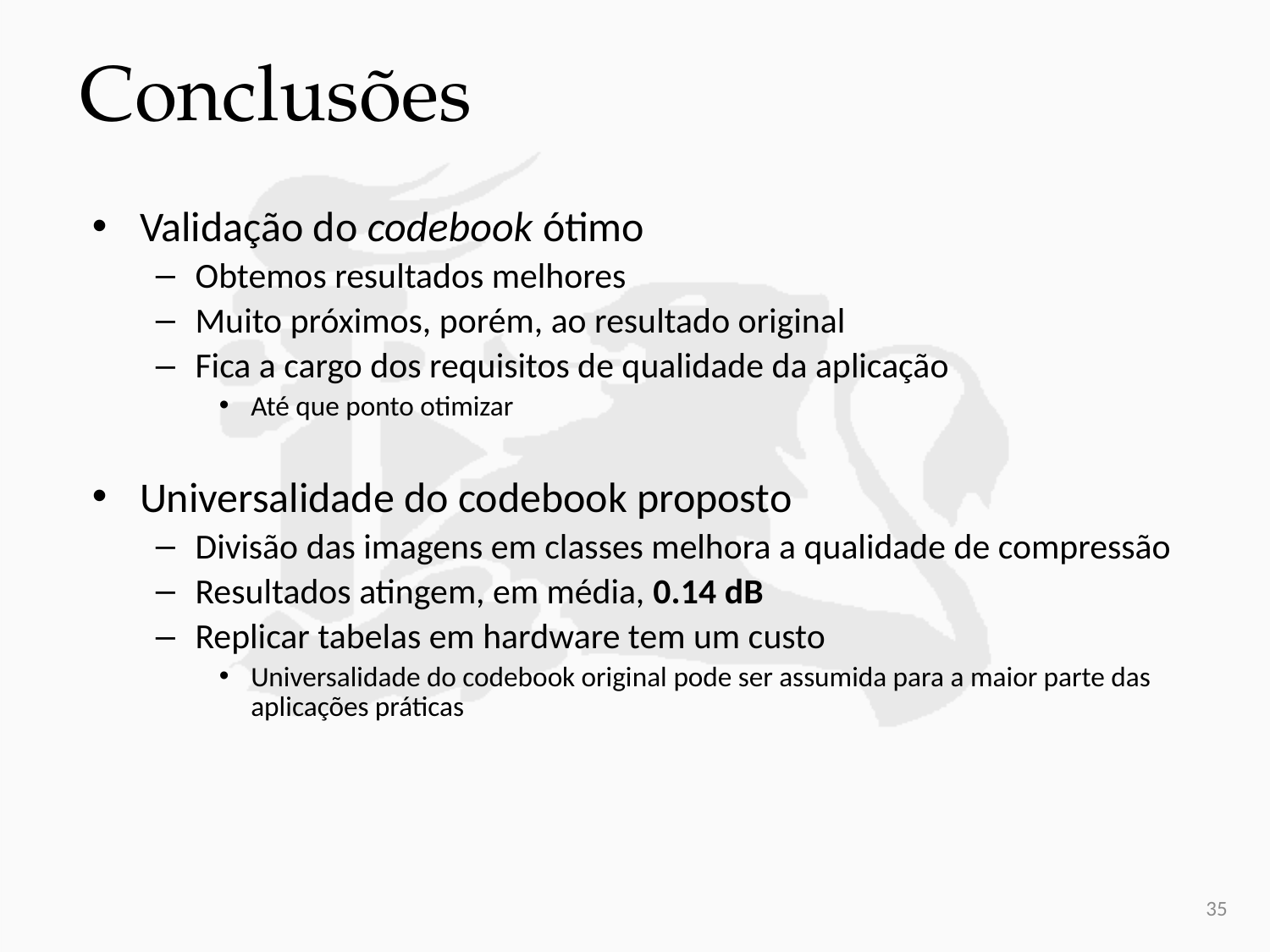

Conclusões
Validação do codebook ótimo
Obtemos resultados melhores
Muito próximos, porém, ao resultado original
Fica a cargo dos requisitos de qualidade da aplicação
Até que ponto otimizar

Universalidade do codebook proposto
Divisão das imagens em classes melhora a qualidade de compressão
Resultados atingem, em média, 0.14 dB
Replicar tabelas em hardware tem um custo
Universalidade do codebook original pode ser assumida para a maior parte das aplicações práticas
35